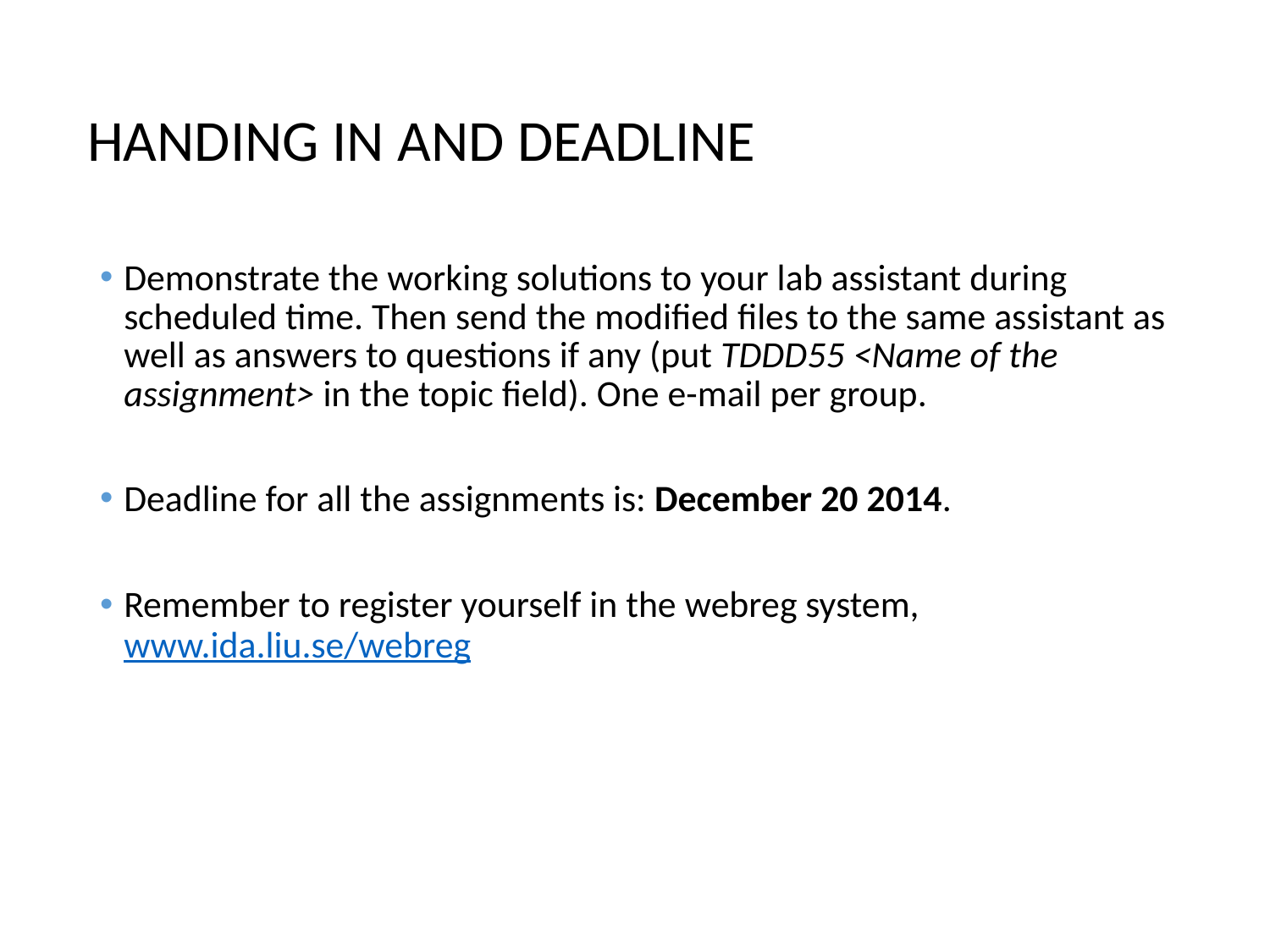

# HANDING IN AND DEADLINE
Demonstrate the working solutions to your lab assistant during scheduled time. Then send the modified files to the same assistant as well as answers to questions if any (put TDDD55 <Name of the assignment> in the topic field). One e-mail per group.

Deadline for all the assignments is: December 20 2014.

Remember to register yourself in the webreg system, www.ida.liu.se/webreg